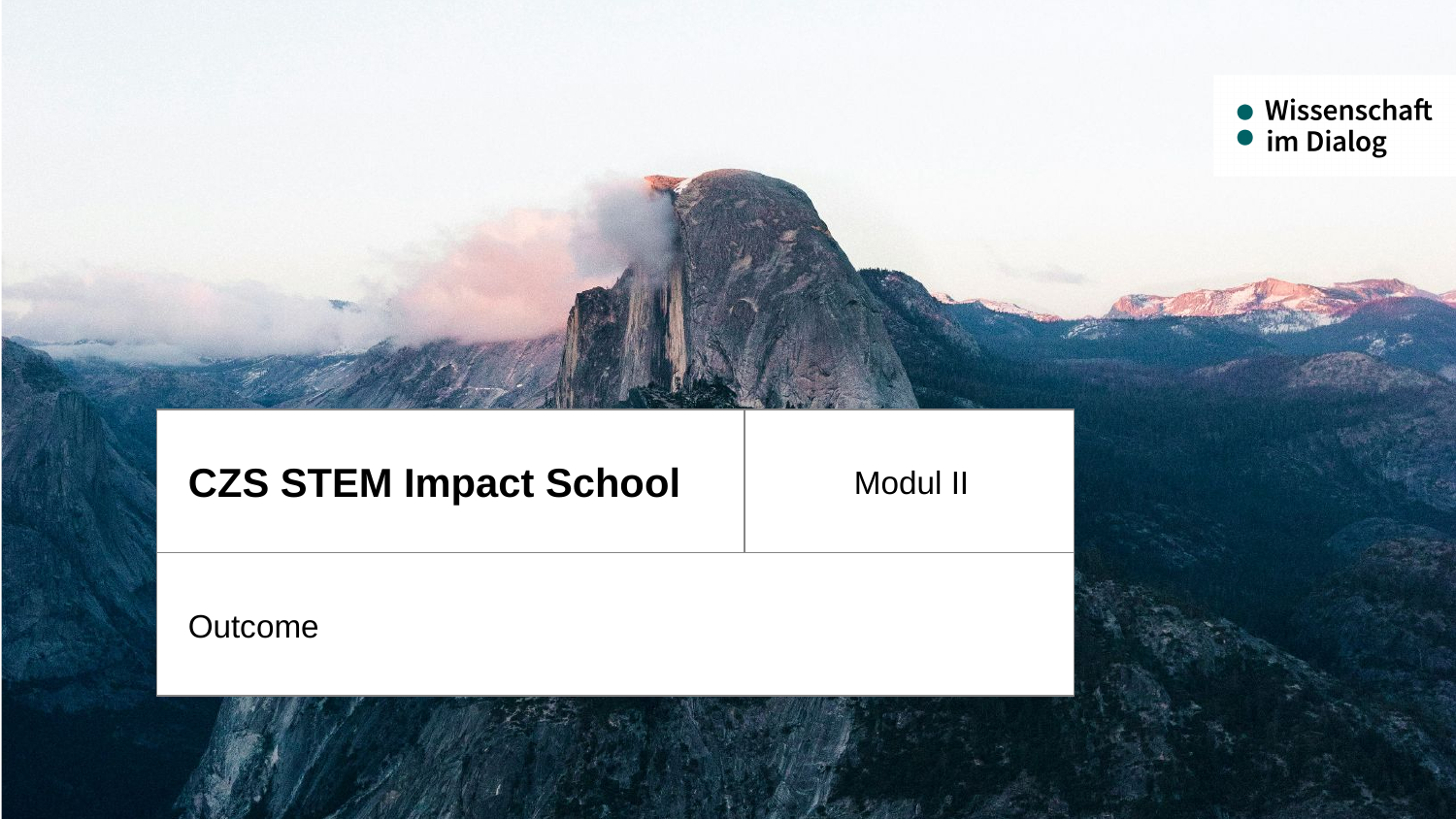

# CZS STEM Impact School
Modul II
Outcome